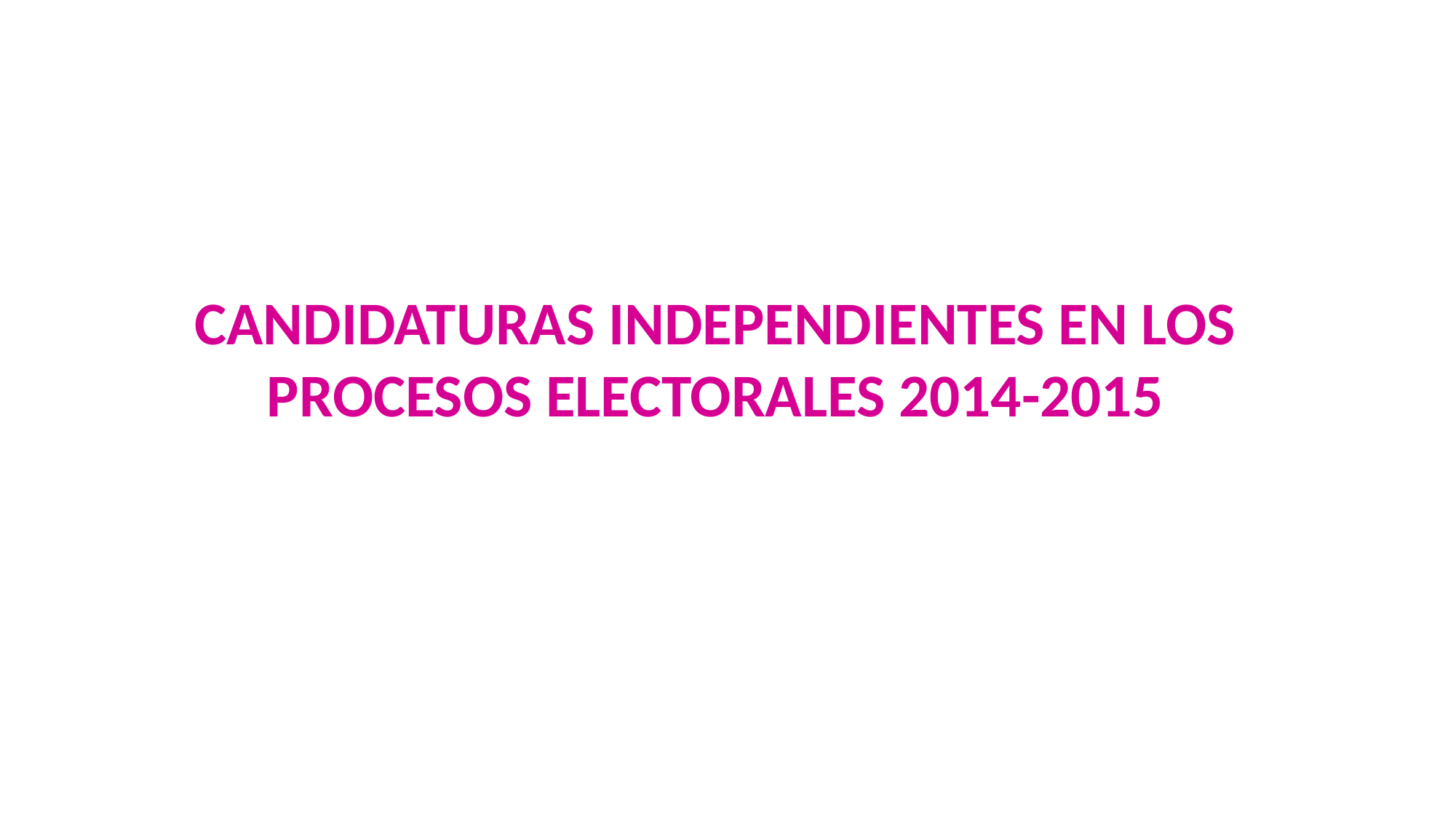

CANDIDATURAS INDEPENDIENTES EN LOS PROCESOS ELECTORALES 2014-2015